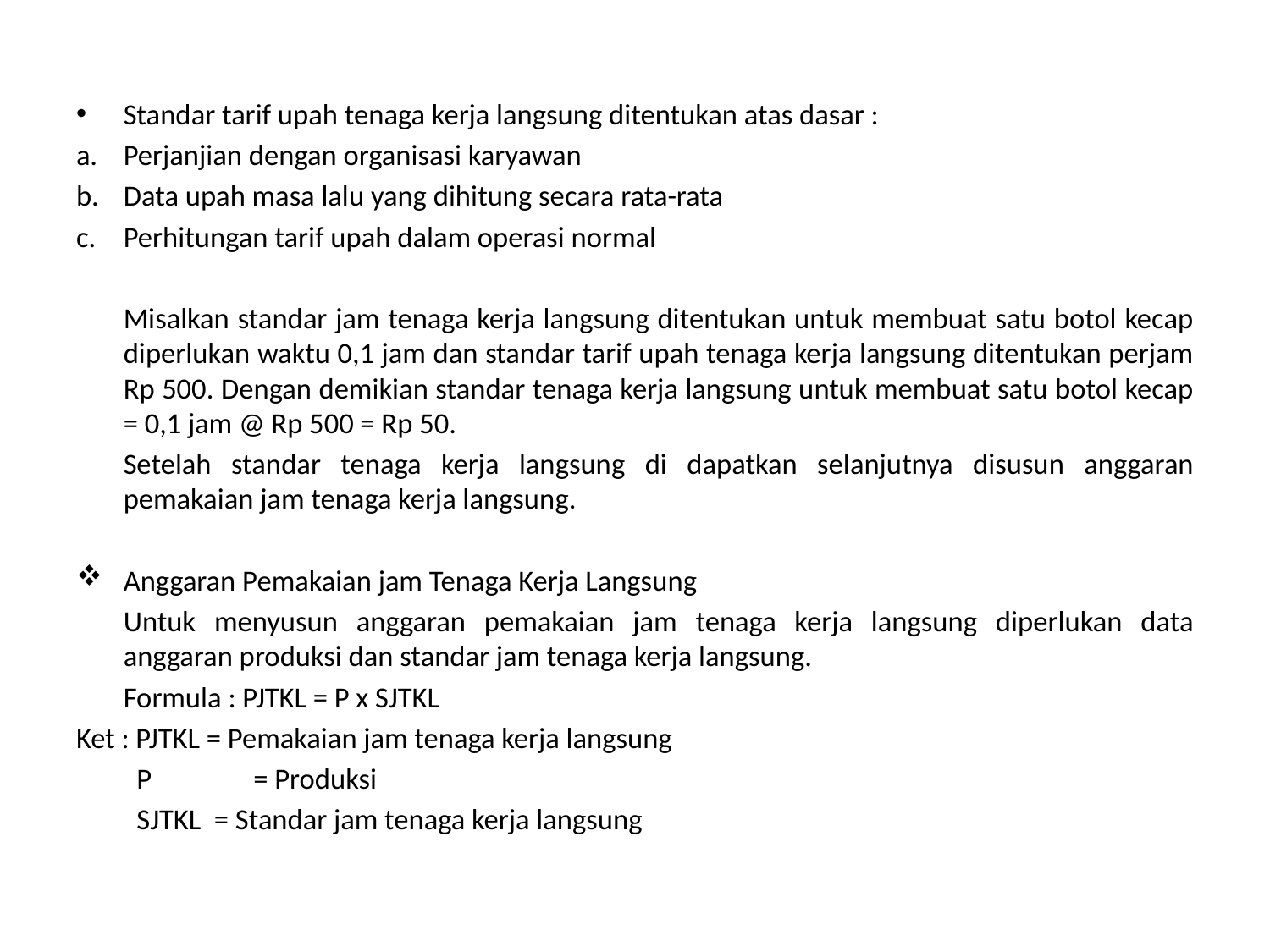

Standar tarif upah tenaga kerja langsung ditentukan atas dasar :
Perjanjian dengan organisasi karyawan
Data upah masa lalu yang dihitung secara rata-rata
Perhitungan tarif upah dalam operasi normal

	Misalkan standar jam tenaga kerja langsung ditentukan untuk membuat satu botol kecap diperlukan waktu 0,1 jam dan standar tarif upah tenaga kerja langsung ditentukan perjam Rp 500. Dengan demikian standar tenaga kerja langsung untuk membuat satu botol kecap = 0,1 jam @ Rp 500 = Rp 50.
	Setelah standar tenaga kerja langsung di dapatkan selanjutnya disusun anggaran pemakaian jam tenaga kerja langsung.

Anggaran Pemakaian jam Tenaga Kerja Langsung
	Untuk menyusun anggaran pemakaian jam tenaga kerja langsung diperlukan data anggaran produksi dan standar jam tenaga kerja langsung.
	Formula : PJTKL = P x SJTKL
Ket : PJTKL = Pemakaian jam tenaga kerja langsung
	  P	  = Produksi
	  SJTKL  = Standar jam tenaga kerja langsung